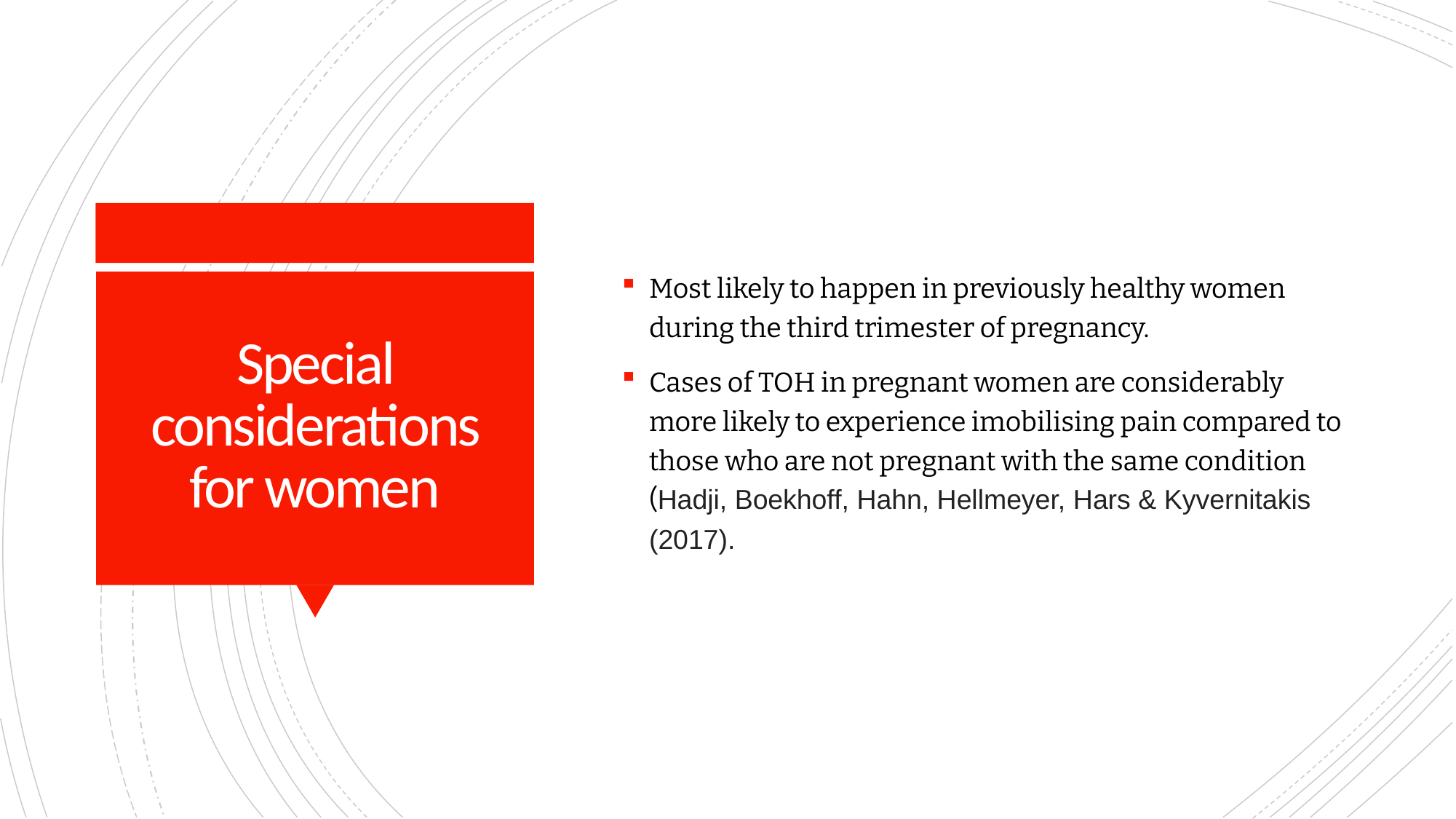

Most likely to happen in previously healthy women during the third trimester of pregnancy.
Cases of TOH in pregnant women are considerably more likely to experience imobilising pain compared to those who are not pregnant with the same condition (Hadji, Boekhoff, Hahn, Hellmeyer, Hars & Kyvernitakis (2017).
# Special considerations for women